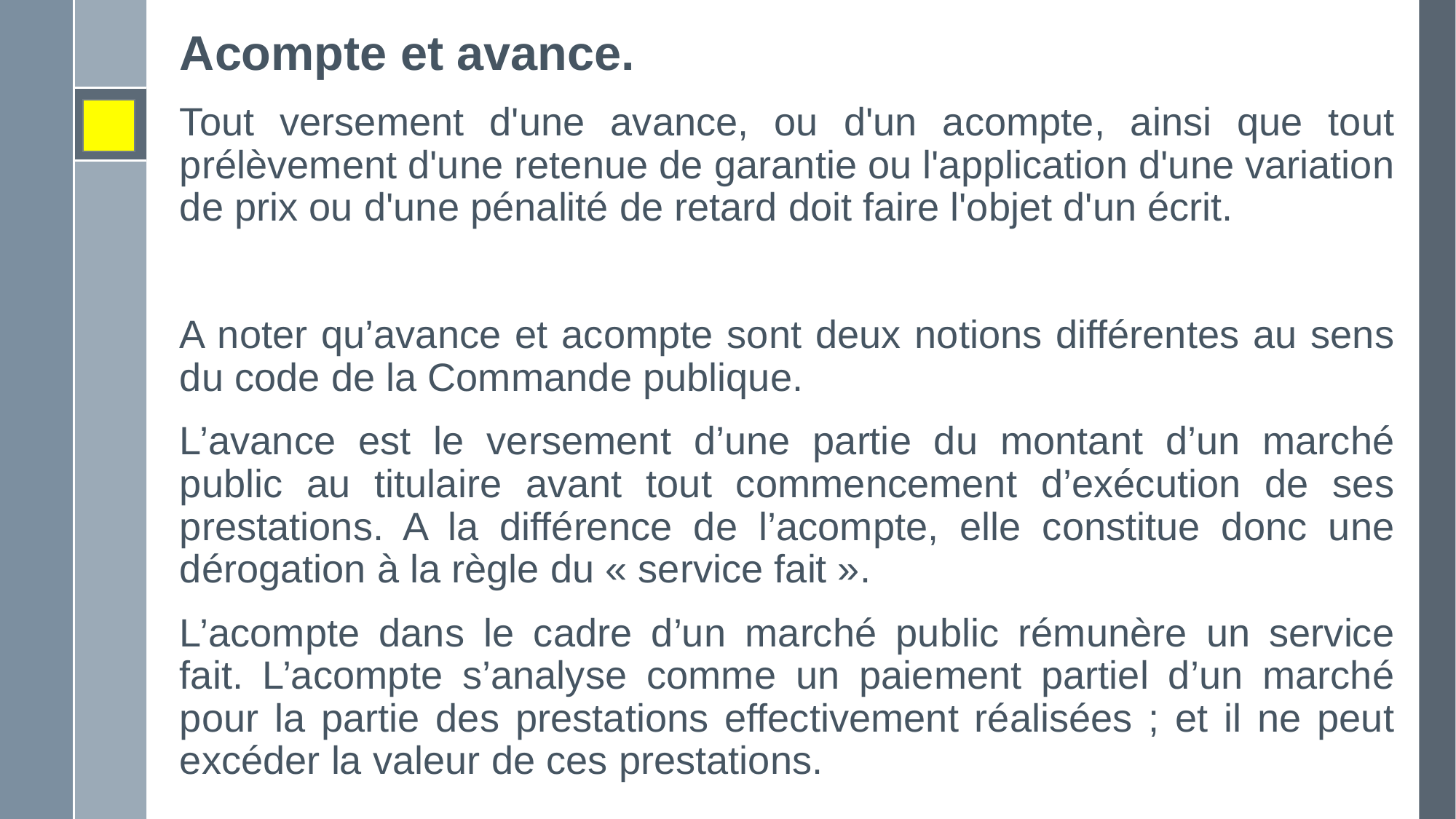

Acompte et avance.
Tout versement d'une avance, ou d'un acompte, ainsi que tout prélèvement d'une retenue de garantie ou l'application d'une variation de prix ou d'une pénalité de retard doit faire l'objet d'un écrit.

A noter qu’avance et acompte sont deux notions différentes au sens du code de la Commande publique.
L’avance est le versement d’une partie du montant d’un marché public au titulaire avant tout commencement d’exécution de ses prestations. A la différence de l’acompte, elle constitue donc une dérogation à la règle du « service fait ».
L’acompte dans le cadre d’un marché public rémunère un service fait. L’acompte s’analyse comme un paiement partiel d’un marché pour la partie des prestations effectivement réalisées ; et il ne peut excéder la valeur de ces prestations.